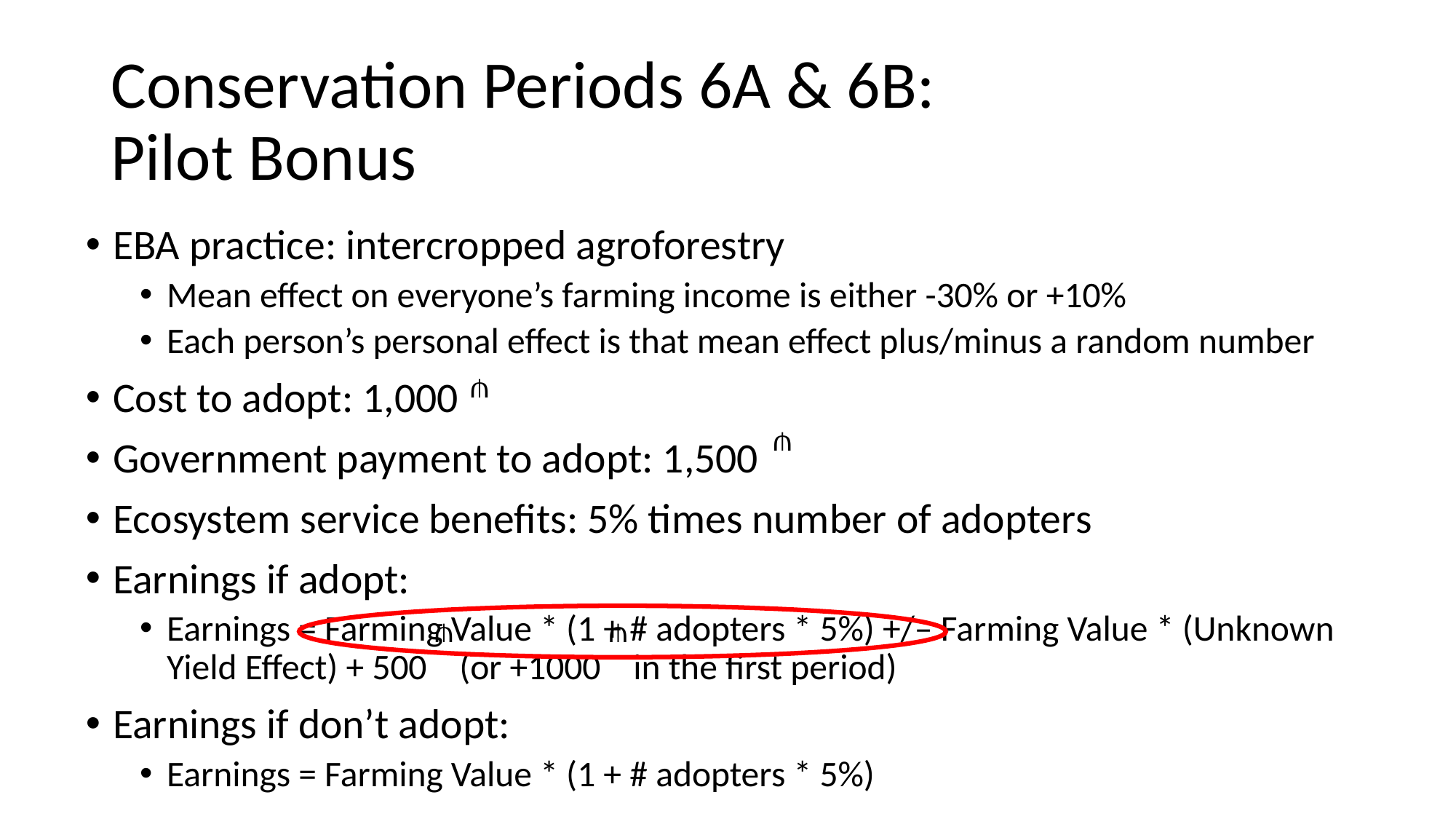

# Conservation Periods 6A & 6B: Pilot Bonus
EBA practice: intercropped agroforestry
Mean effect on everyone’s farming income is either -30% or +10%
Each person’s personal effect is that mean effect plus/minus a random number
Cost to adopt: 1,000
Government payment to adopt: 1,500
Ecosystem service benefits: 5% times number of adopters
Earnings if adopt:
Earnings = Farming Value * (1 + # adopters * 5%) +/– Farming Value * (Unknown Yield Effect) + 500    (or +1000    in the first period)
Earnings if don’t adopt:
Earnings = Farming Value * (1 + # adopters * 5%)
₼
₼

₼
₼